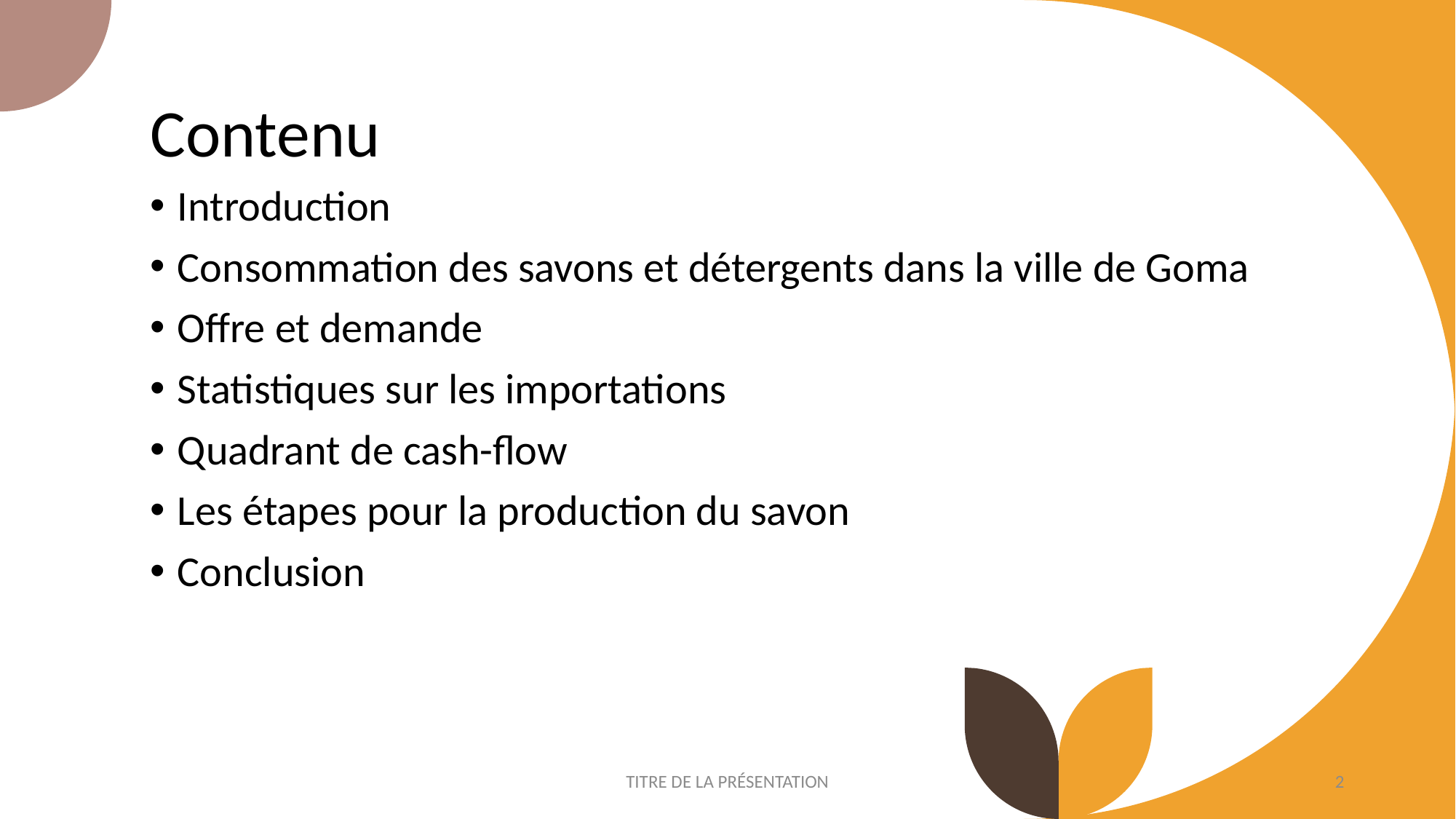

# Contenu
Introduction
Consommation des savons et détergents dans la ville de Goma
Offre et demande
Statistiques sur les importations
Quadrant de cash-flow
Les étapes pour la production du savon
Conclusion
TITRE DE LA PRÉSENTATION
2